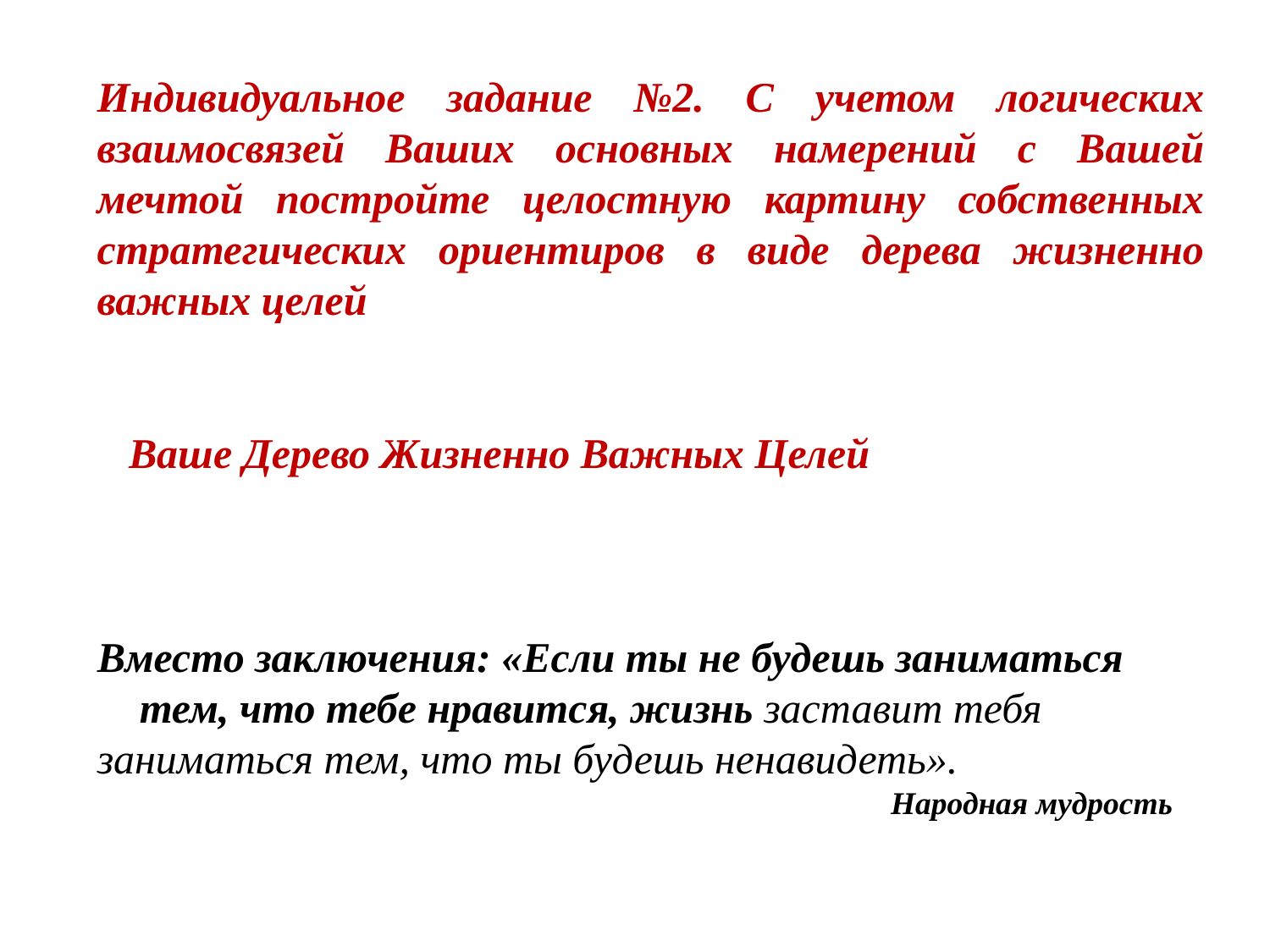

Индивидуальное задание №2. С учетом логических взаимосвязей Ваших основных намерений с Вашей мечтой постройте целостную картину собственных стратегических ориентиров в виде дерева жизненно важных целей
Ваше Дерево Жизненно Важных Целей
Вместо заключения: «Если ты не будешь заниматься         тем, что тебе нравится, жизнь заставит тебя заниматься тем, что ты будешь ненавидеть».
Народная мудрость